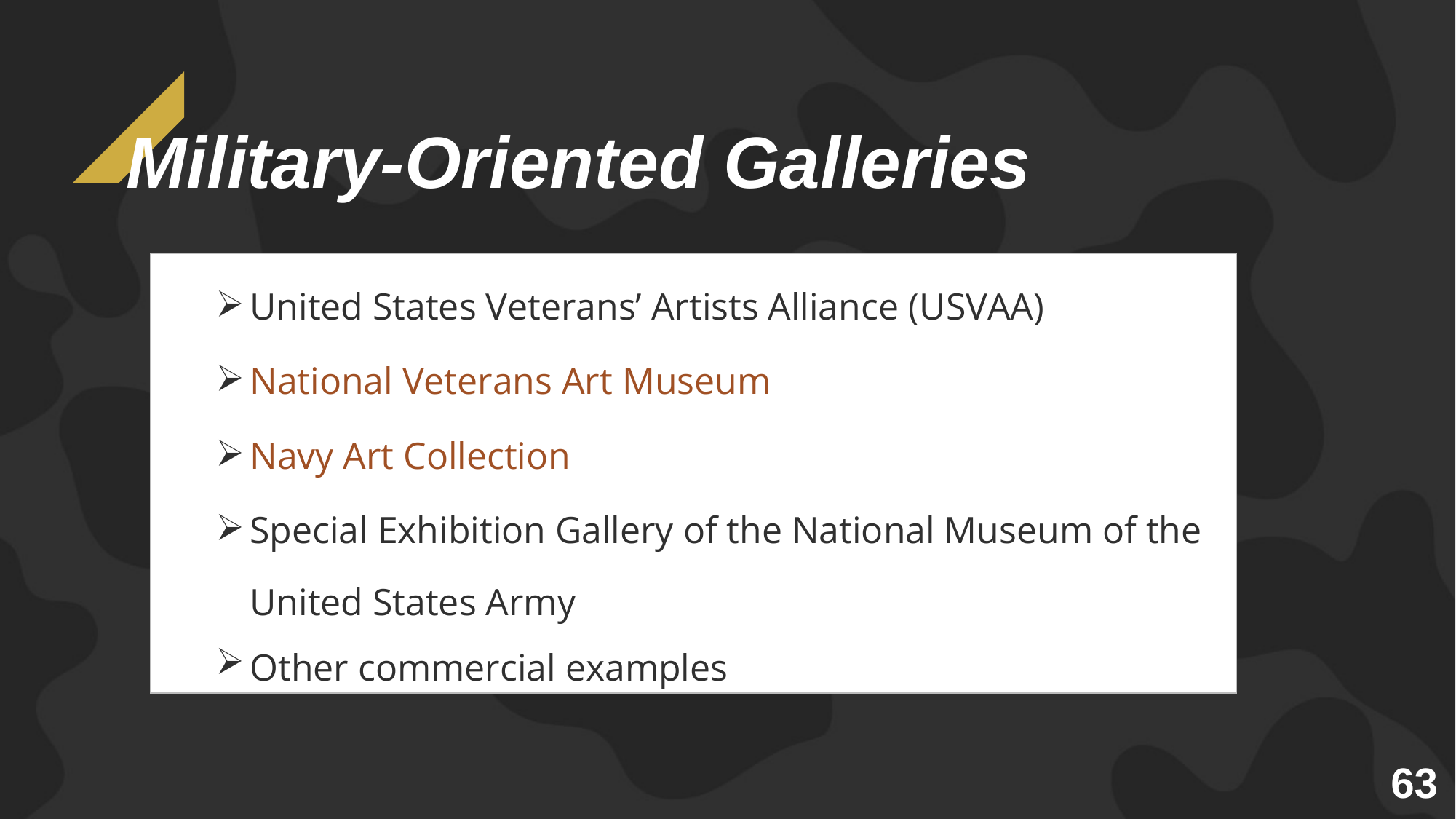

# Military-Oriented Galleries
United States Veterans’ Artists Alliance (USVAA)
National Veterans Art Museum
Navy Art Collection
Special Exhibition Gallery of the National Museum of the United States Army
Other commercial examples